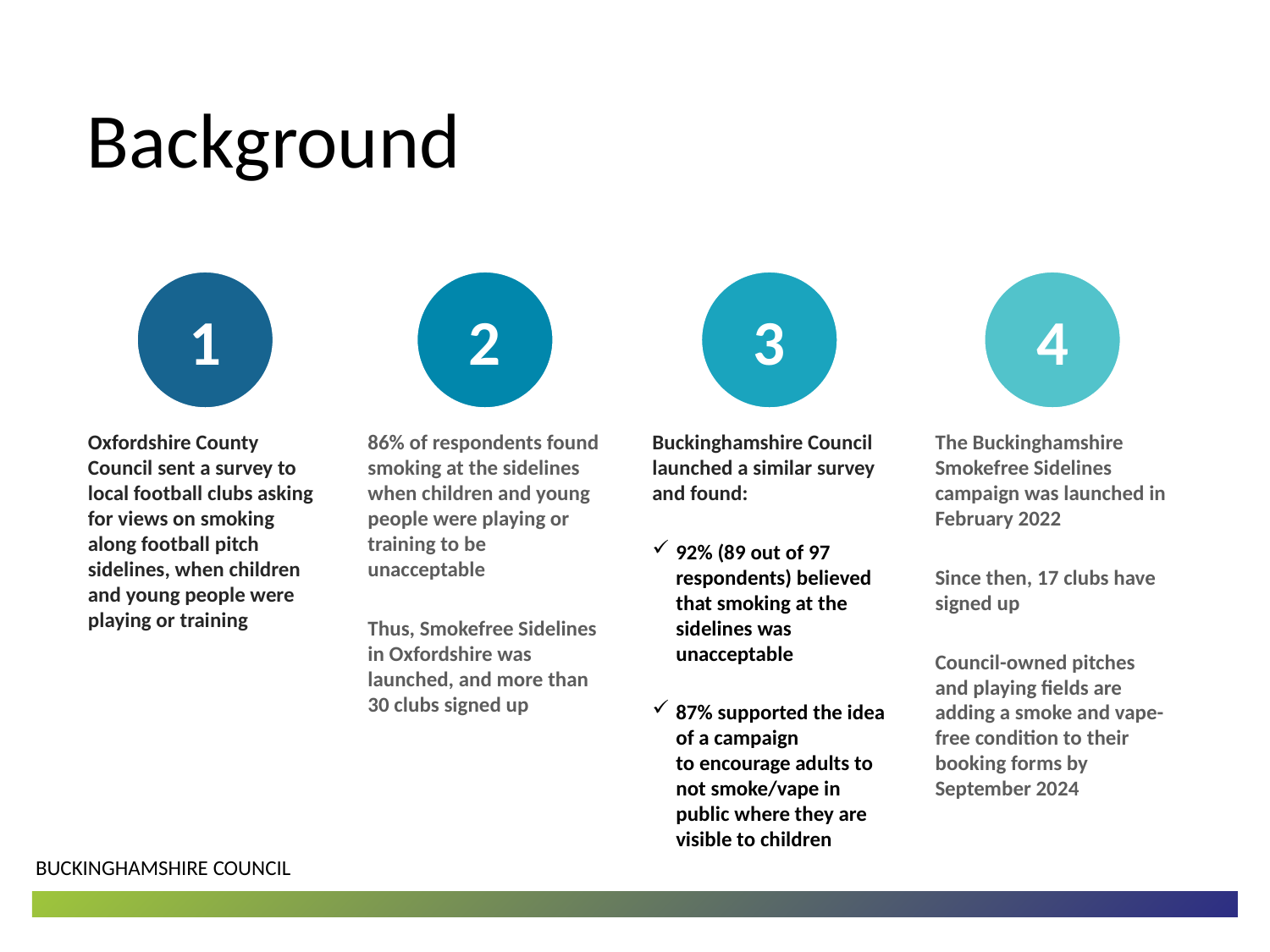

# Background
1
2
3
4

Oxfordshire County Council sent a survey to local football clubs asking for views on smoking along football pitch sidelines, when children and young people were playing or training
86% of respondents found smoking at the sidelines when children and young people were playing or training to be unacceptable

Thus, Smokefree Sidelines in Oxfordshire was launched, and more than 30 clubs signed up
Buckinghamshire Council launched a similar survey and found:

92% (89 out of 97 respondents) believed that smoking at the sidelines was unacceptable

87% supported the idea of a campaign to encourage adults to not smoke/vape in public where they are visible to children
The Buckinghamshire Smokefree Sidelines campaign was launched in February 2022

Since then, 17 clubs have signed up

Council-owned pitches and playing fields are adding a smoke and vape-free condition to their booking forms by September 2024